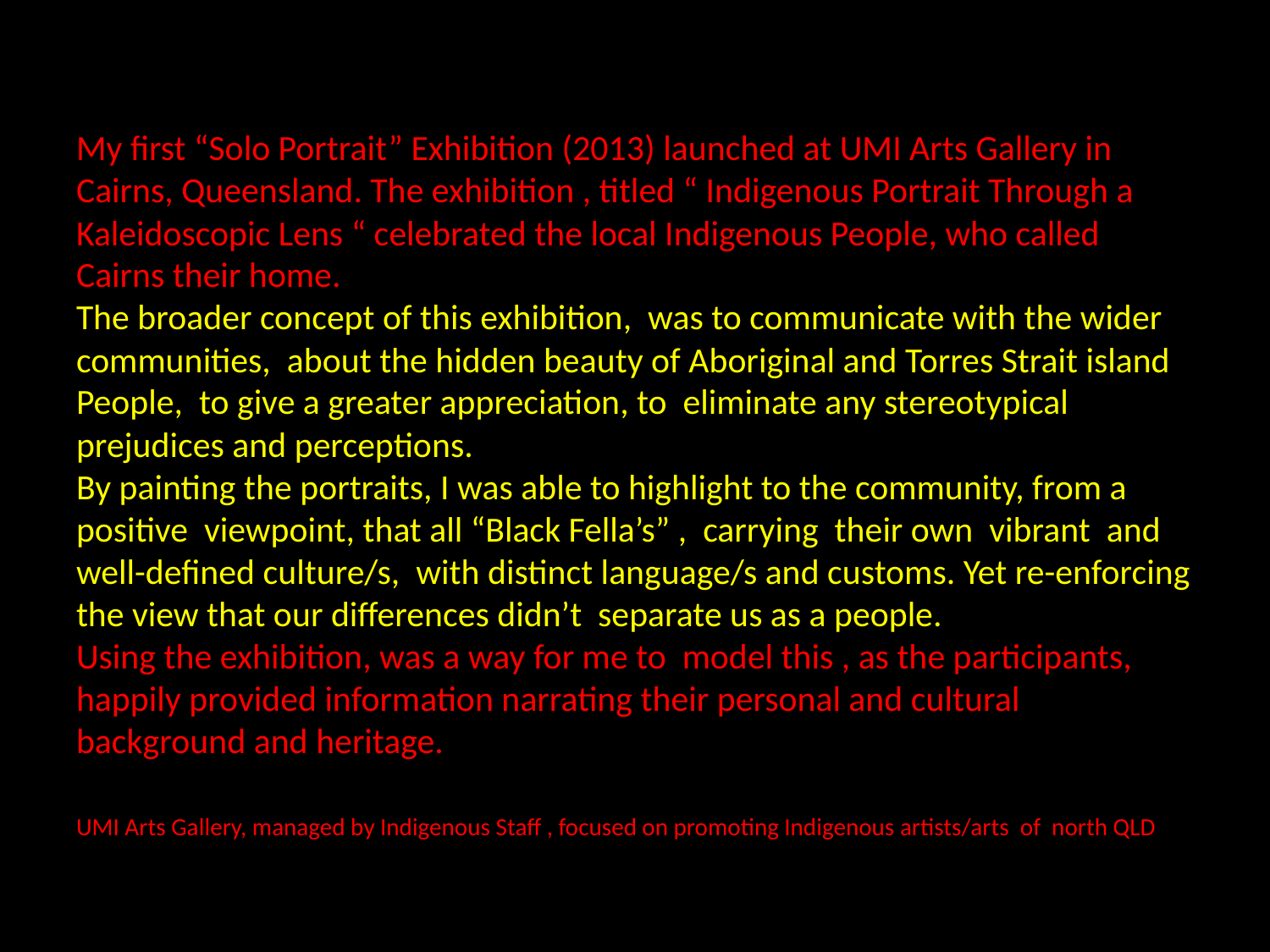

# My first “Solo Portrait” Exhibition (2013) launched at UMI Arts Gallery in Cairns, Queensland. The exhibition , titled “ Indigenous Portrait Through a Kaleidoscopic Lens “ celebrated the local Indigenous People, who called Cairns their home. The broader concept of this exhibition,  was to communicate with the wider communities,  about the hidden beauty of Aboriginal and Torres Strait island People,  to give a greater appreciation, to  eliminate any stereotypical prejudices and perceptions. By painting the portraits, I was able to highlight to the community, from a positive  viewpoint, that all “Black Fella’s” ,  carrying  their own  vibrant  and well-defined culture/s,  with distinct language/s and customs. Yet re-enforcing the view that our differences didn’t  separate us as a people. Using the exhibition, was a way for me to  model this , as the participants, happily provided information narrating their personal and cultural background and heritage. UMI Arts Gallery, managed by Indigenous Staff , focused on promoting Indigenous artists/arts  of  north QLD